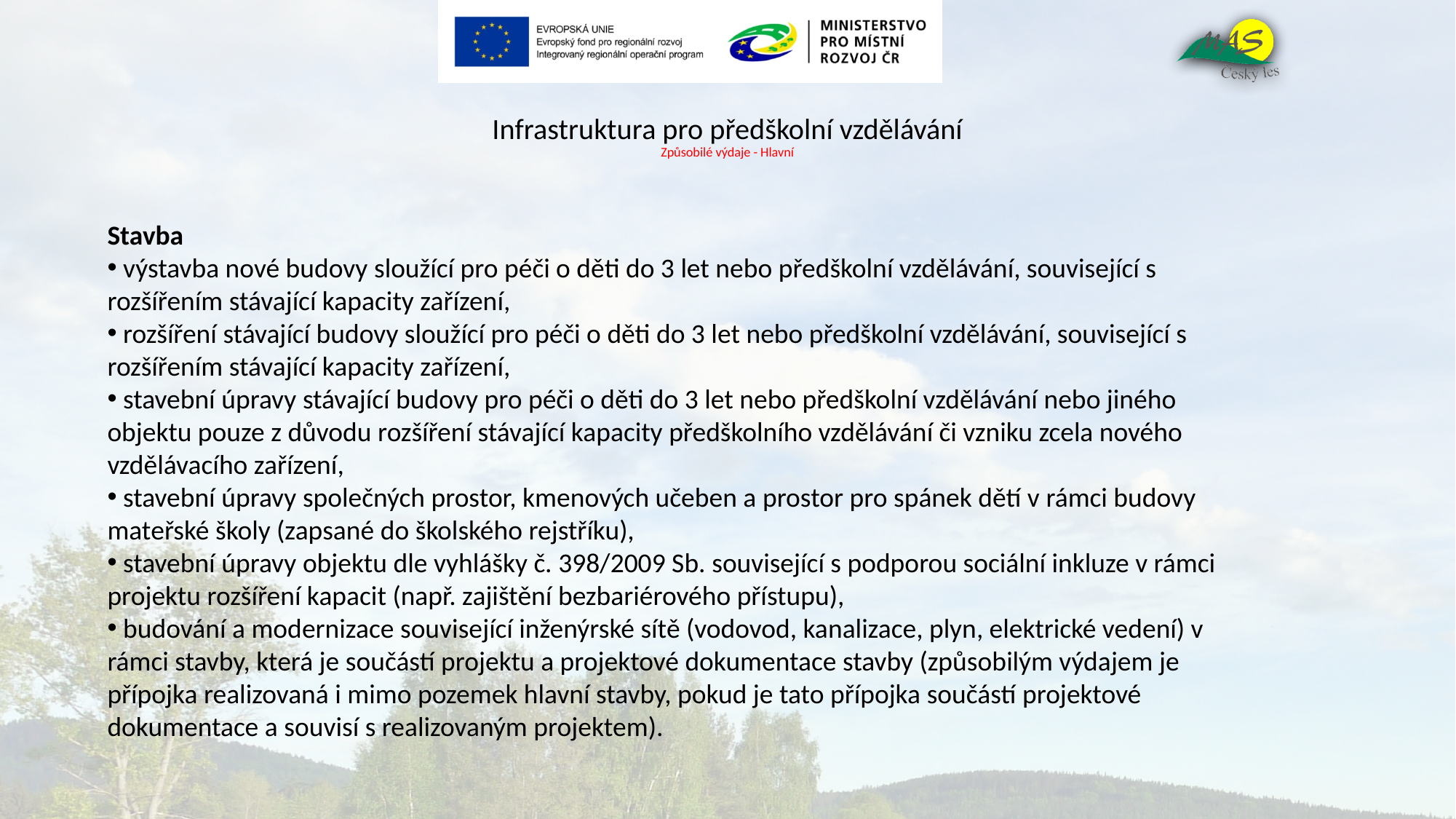

# Infrastruktura pro předškolní vzdělávání Způsobilé výdaje - Hlavní

Stavba
 výstavba nové budovy sloužící pro péči o děti do 3 let nebo předškolní vzdělávání, související s rozšířením stávající kapacity zařízení,
 rozšíření stávající budovy sloužící pro péči o děti do 3 let nebo předškolní vzdělávání, související s rozšířením stávající kapacity zařízení,
 stavební úpravy stávající budovy pro péči o děti do 3 let nebo předškolní vzdělávání nebo jiného objektu pouze z důvodu rozšíření stávající kapacity předškolního vzdělávání či vzniku zcela nového vzdělávacího zařízení,
 stavební úpravy společných prostor, kmenových učeben a prostor pro spánek dětí v rámci budovy mateřské školy (zapsané do školského rejstříku),
 stavební úpravy objektu dle vyhlášky č. 398/2009 Sb. související s podporou sociální inkluze v rámci projektu rozšíření kapacit (např. zajištění bezbariérového přístupu),
 budování a modernizace související inženýrské sítě (vodovod, kanalizace, plyn, elektrické vedení) v rámci stavby, která je součástí projektu a projektové dokumentace stavby (způsobilým výdajem je přípojka realizovaná i mimo pozemek hlavní stavby, pokud je tato přípojka součástí projektové dokumentace a souvisí s realizovaným projektem).